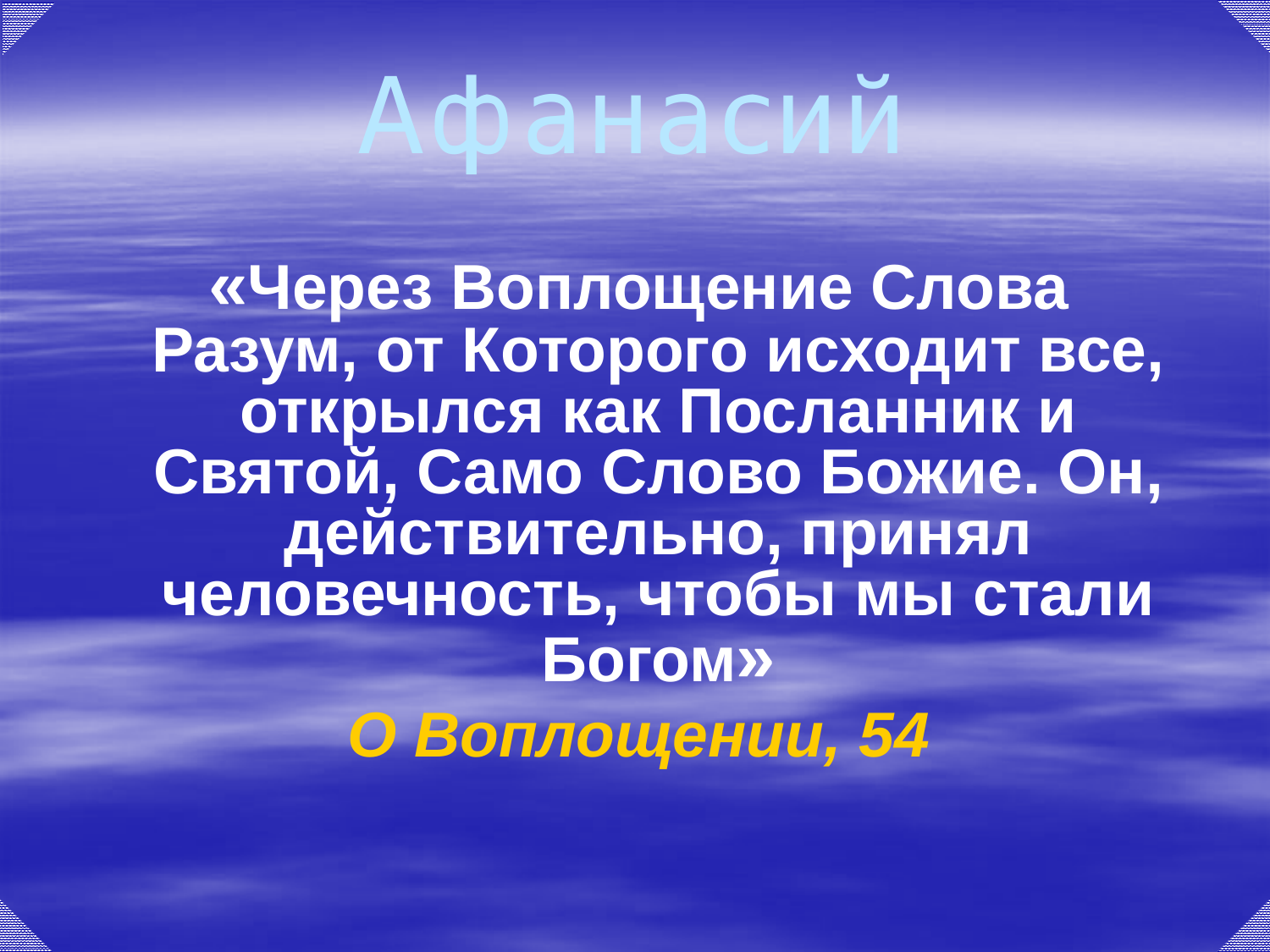

# Афанасий
«Через Воплощение Слова Разум, от Которого исходит все, открылся как Посланник и Святой, Само Слово Божие. Он, действительно, принял человечность, чтобы мы стали Богом»
О Воплощении, 54